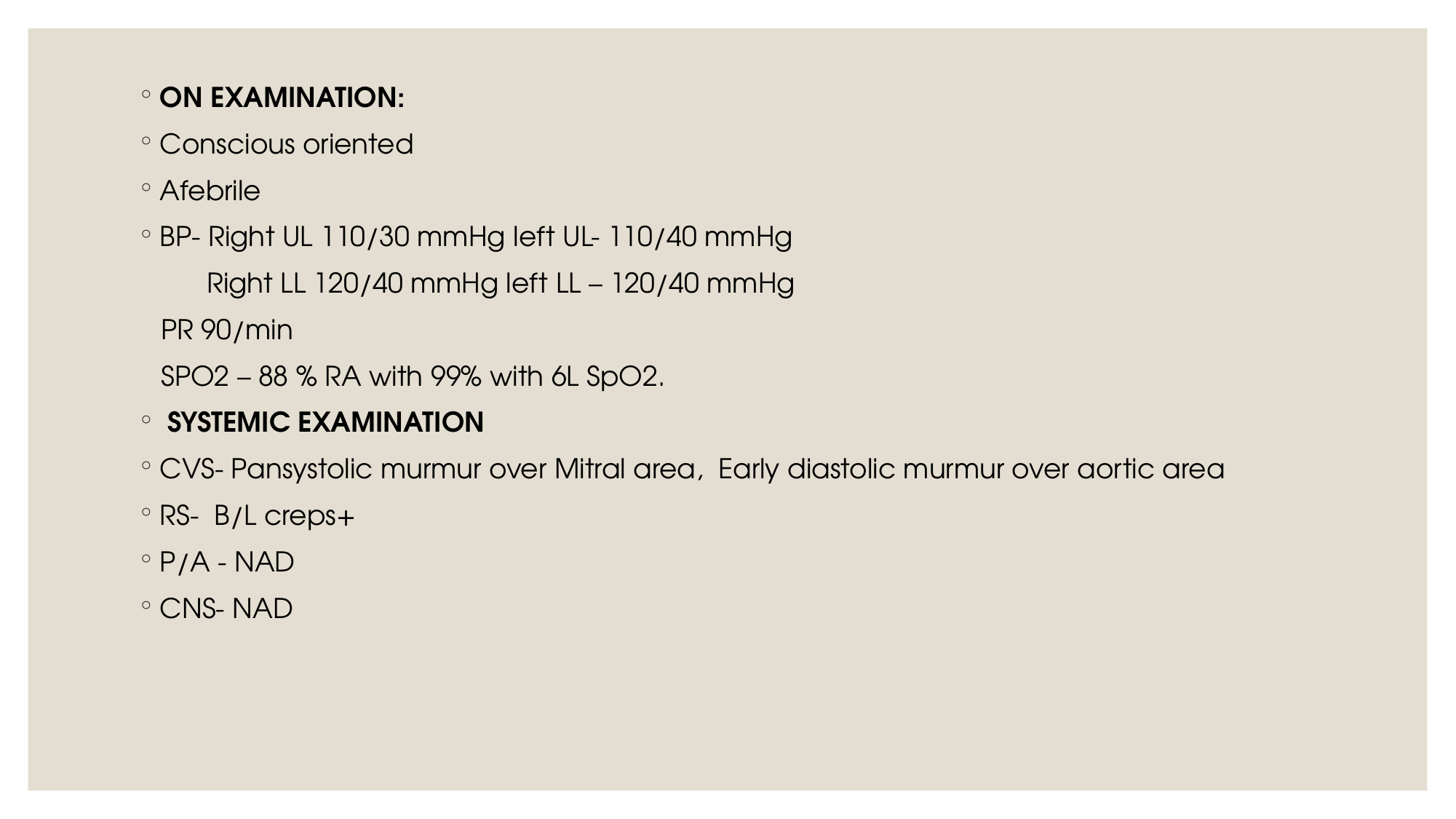

ON EXAMINATION:
Conscious oriented
Afebrile
BP- Right UL 110/30 mmHg left UL- 110/40 mmHg
         Right LL 120/40 mmHg left LL – 120/40 mmHg
   PR 90/min
   SPO2 – 88 % RA with 99% with 6L SpO2.
 SYSTEMIC EXAMINATION
CVS- Pansystolic murmur over Mitral area,  Early diastolic murmur over aortic area
RS-  B/L creps+
P/A - NAD
CNS- NAD